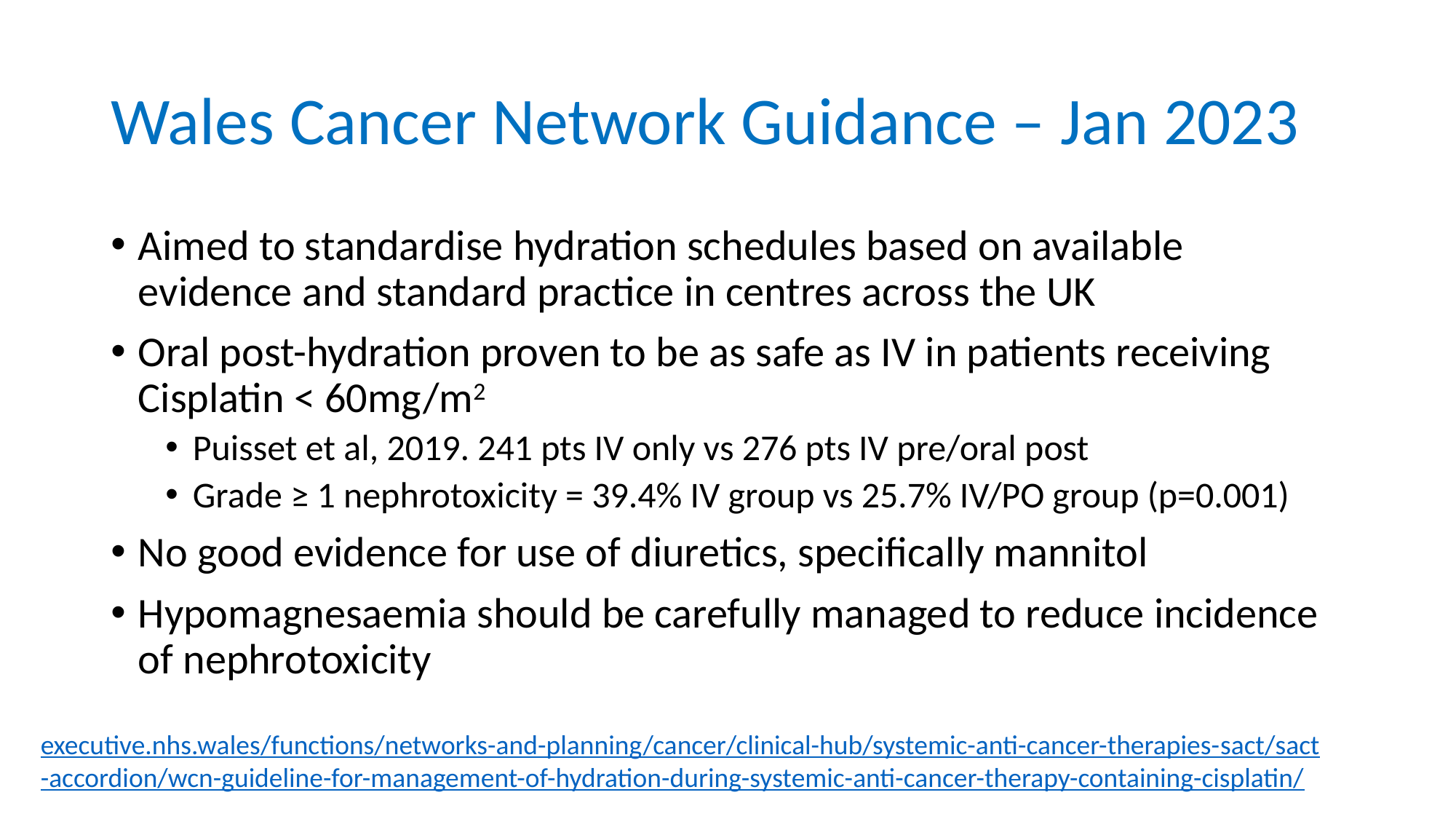

# Wales Cancer Network Guidance – Jan 2023
Aimed to standardise hydration schedules based on available evidence and standard practice in centres across the UK
Oral post-hydration proven to be as safe as IV in patients receiving Cisplatin < 60mg/m2
Puisset et al, 2019. 241 pts IV only vs 276 pts IV pre/oral post
Grade ≥ 1 nephrotoxicity = 39.4% IV group vs 25.7% IV/PO group (p=0.001)
No good evidence for use of diuretics, specifically mannitol
Hypomagnesaemia should be carefully managed to reduce incidence of nephrotoxicity

executive.nhs.wales/functions/networks-and-planning/cancer/clinical-hub/systemic-anti-cancer-therapies-sact/sact-accordion/wcn-guideline-for-management-of-hydration-during-systemic-anti-cancer-therapy-containing-cisplatin/